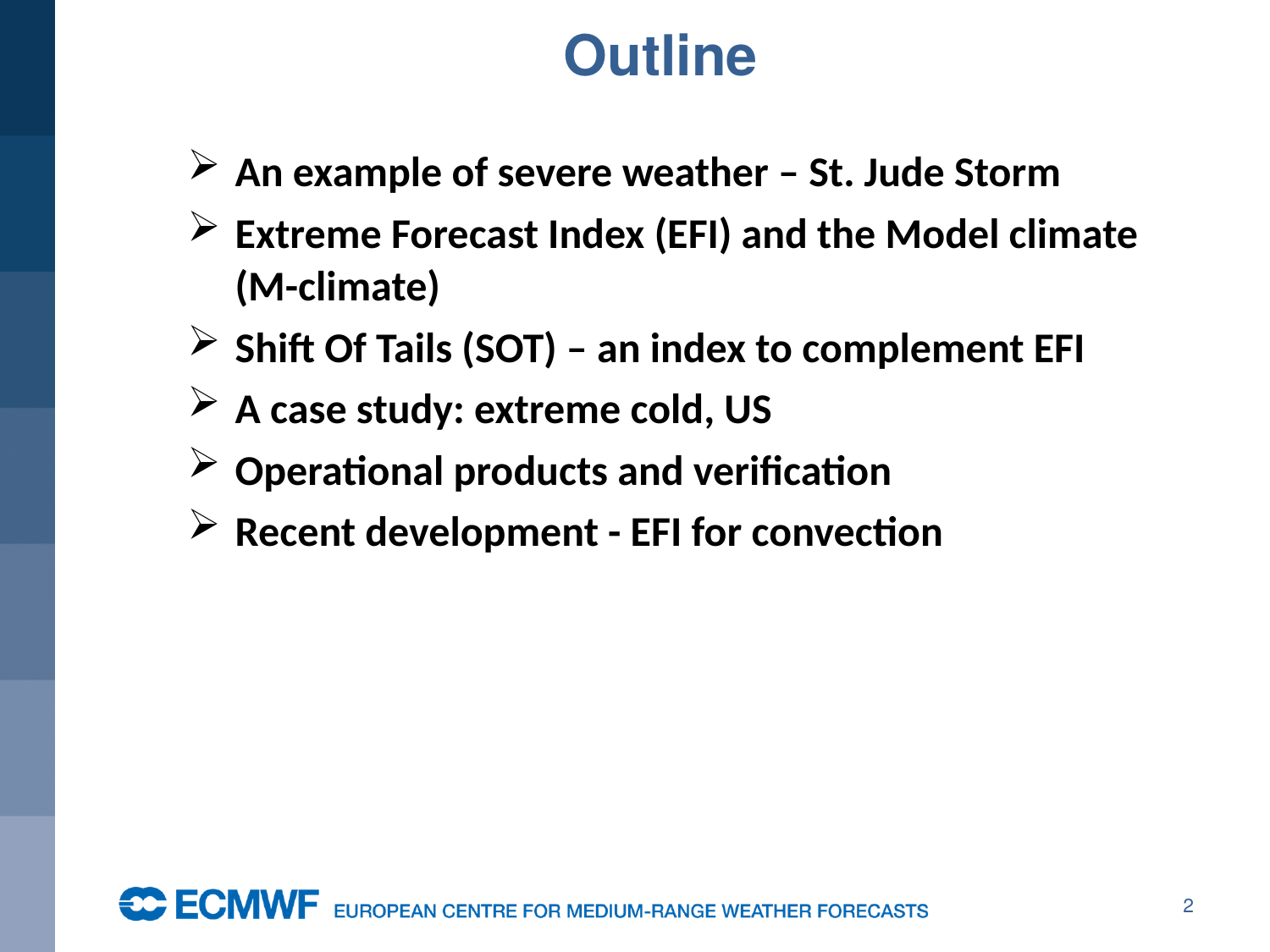

# Outline
An example of severe weather – St. Jude Storm
Extreme Forecast Index (EFI) and the Model climate (M-climate)
Shift Of Tails (SOT) – an index to complement EFI
A case study: extreme cold, US
Operational products and verification
Recent development - EFI for convection
2